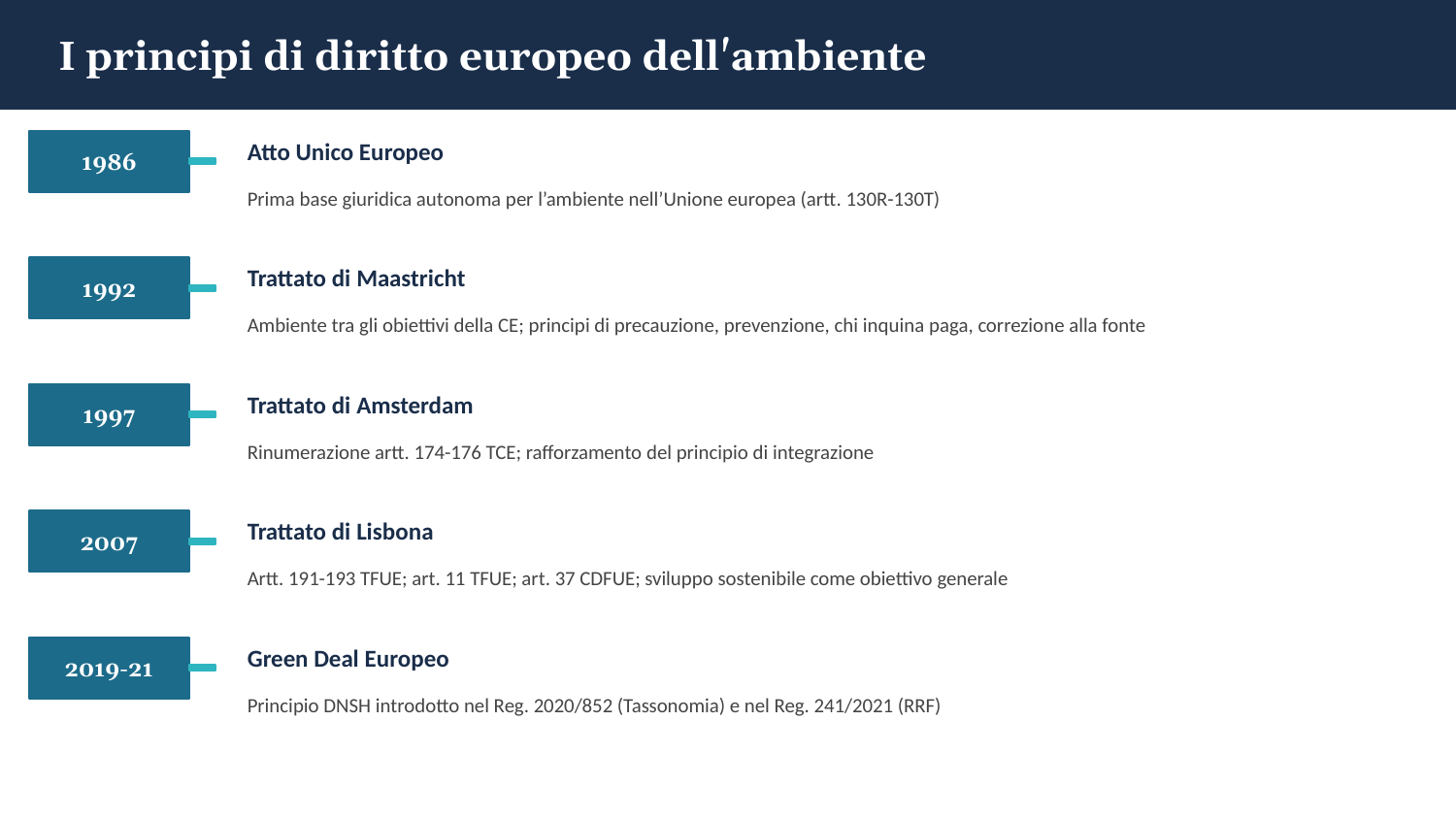

I principi di diritto europeo dell'ambiente

1986
Atto Unico Europeo

Prima base giuridica autonoma per l’ambiente nell’Unione europea (artt. 130R-130T)

1992
Trattato di Maastricht

Ambiente tra gli obiettivi della CE; principi di precauzione, prevenzione, chi inquina paga, correzione alla fonte

1997
Trattato di Amsterdam

Rinumerazione artt. 174-176 TCE; rafforzamento del principio di integrazione

2007
Trattato di Lisbona

Artt. 191-193 TFUE; art. 11 TFUE; art. 37 CDFUE; sviluppo sostenibile come obiettivo generale

2019-21
Green Deal Europeo

Principio DNSH introdotto nel Reg. 2020/852 (Tassonomia) e nel Reg. 241/2021 (RRF)